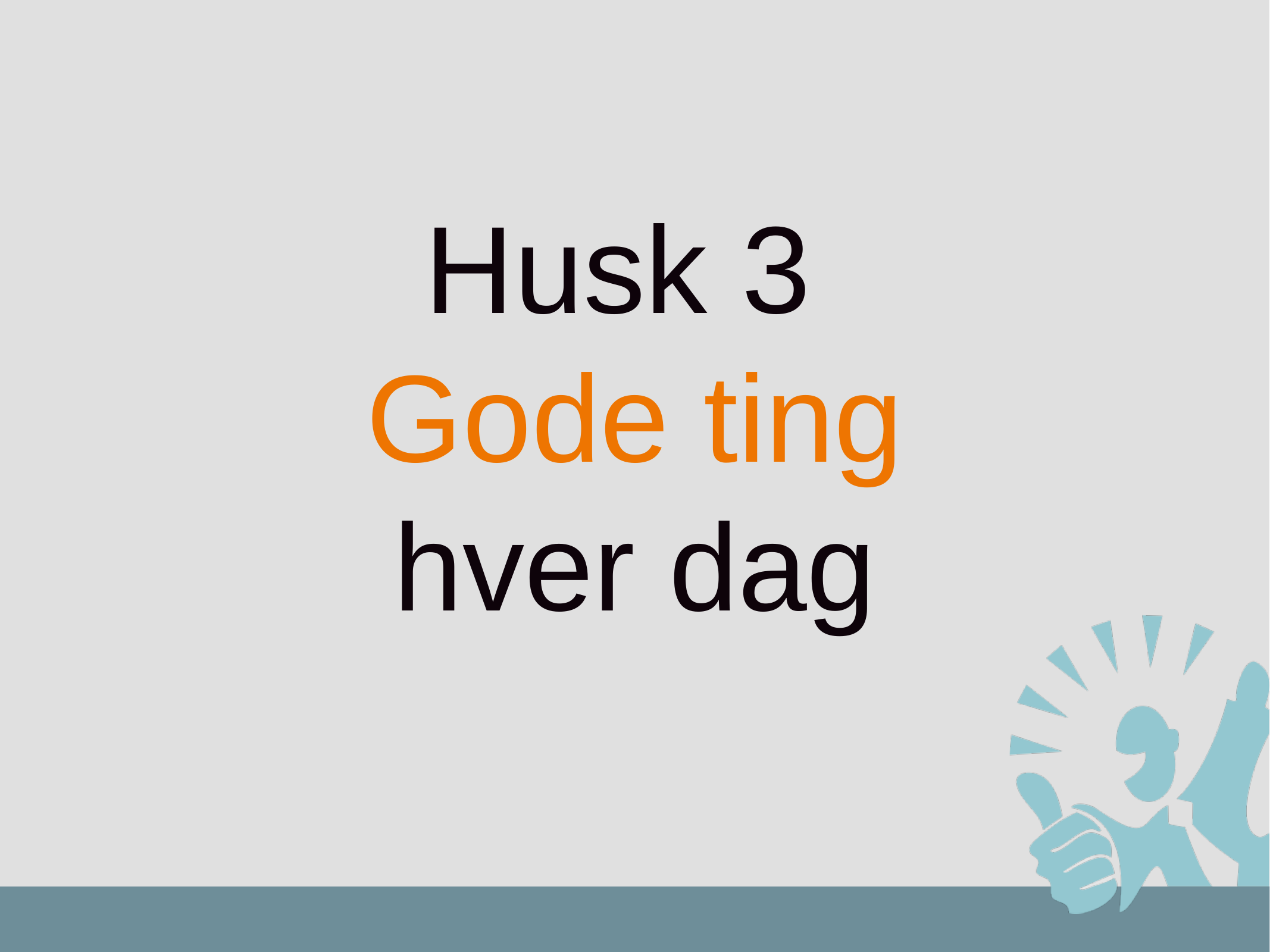

# Husk 3
Gode ting
hver dag